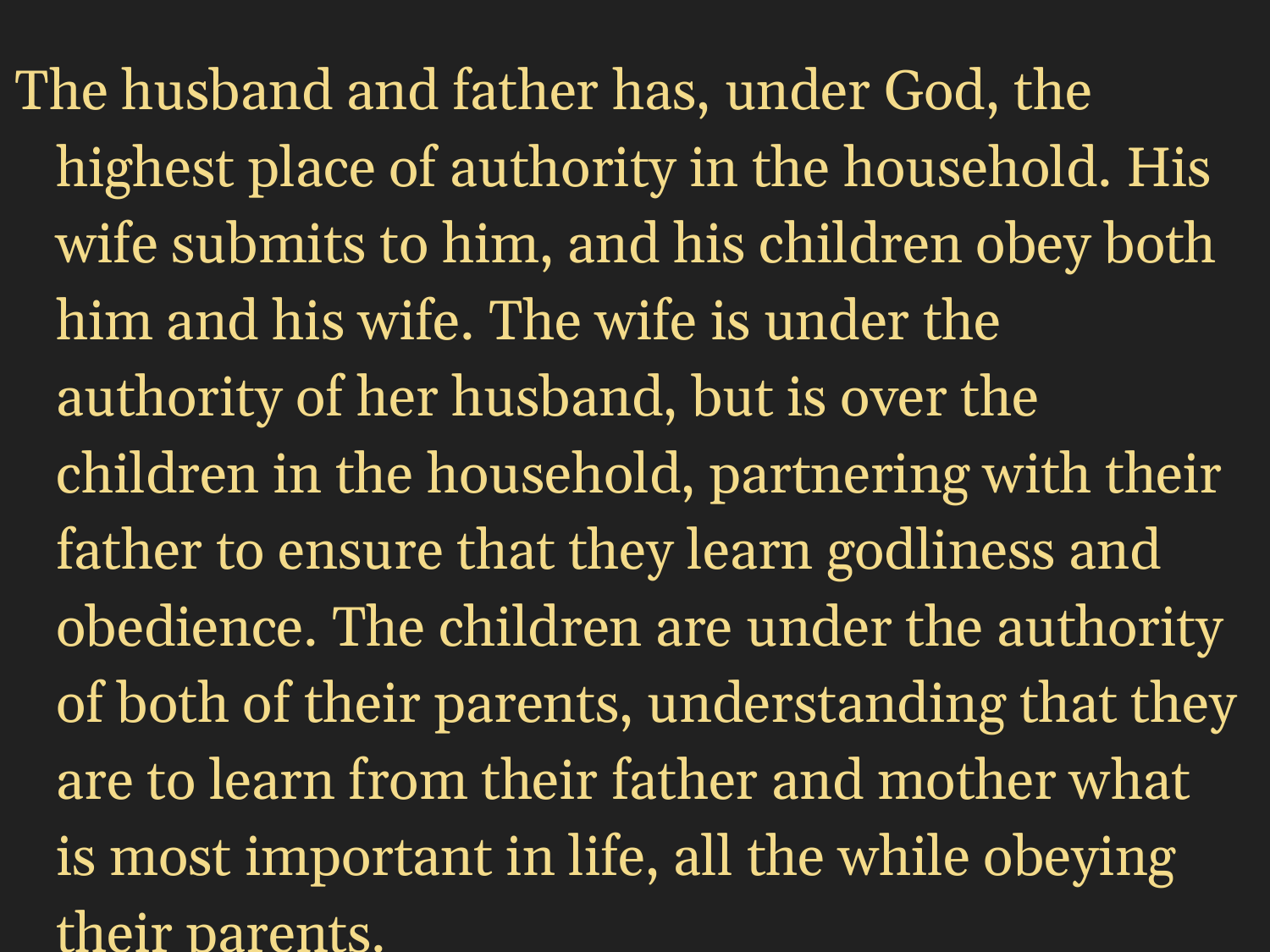

#
The husband and father has, under God, the highest place of authority in the household. His wife submits to him, and his children obey both him and his wife. The wife is under the authority of her husband, but is over the children in the household, partnering with their father to ensure that they learn godliness and obedience. The children are under the authority of both of their parents, understanding that they are to learn from their father and mother what is most important in life, all the while obeying their parents.